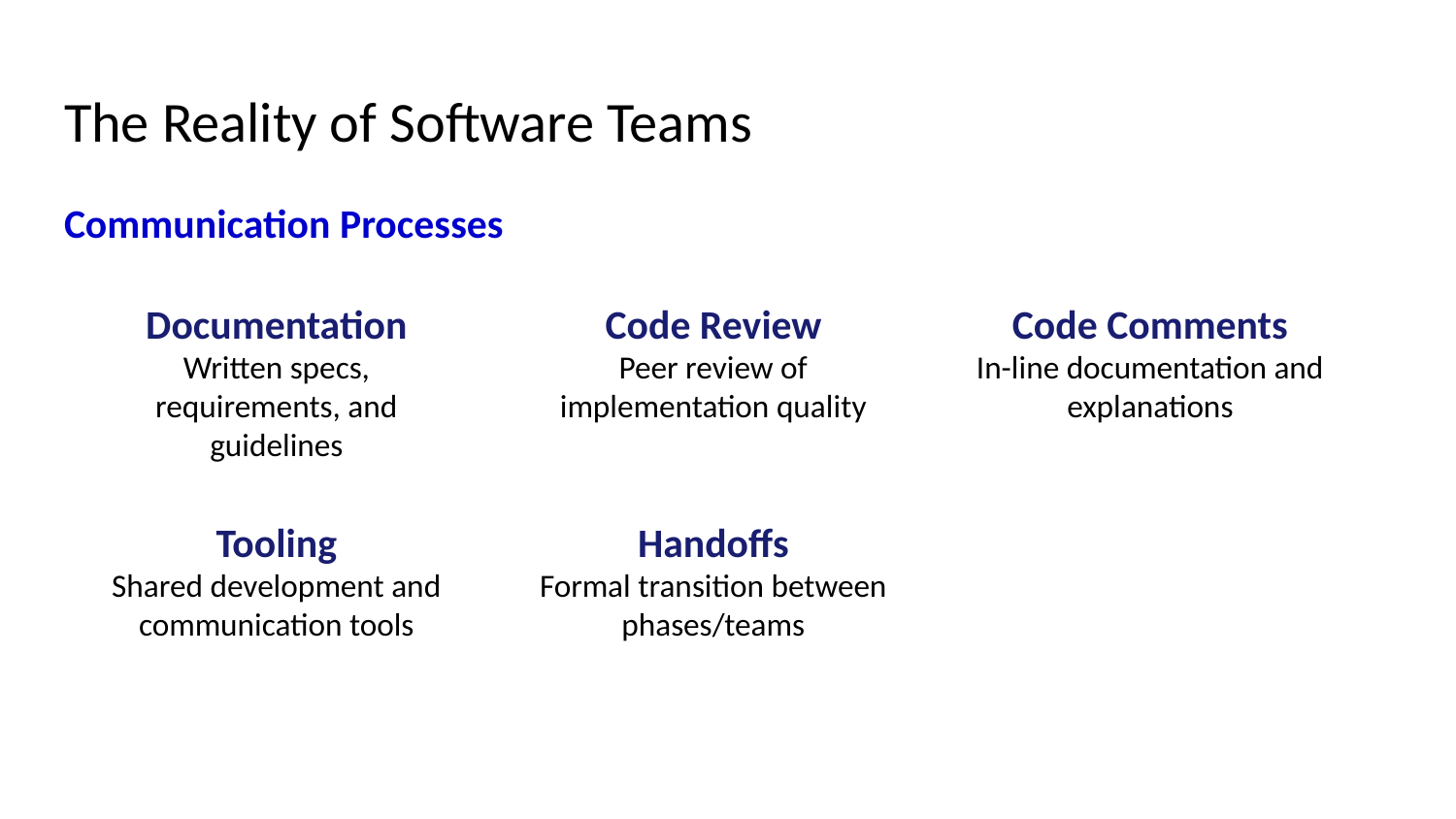

# The Reality of Software Teams
Communication Processes
Documentation
Written specs, requirements, and guidelines
Code Review
Peer review of implementation quality
Code Comments
In-line documentation and explanations
Tooling
Shared development and communication tools
Handoffs
Formal transition between phases/teams